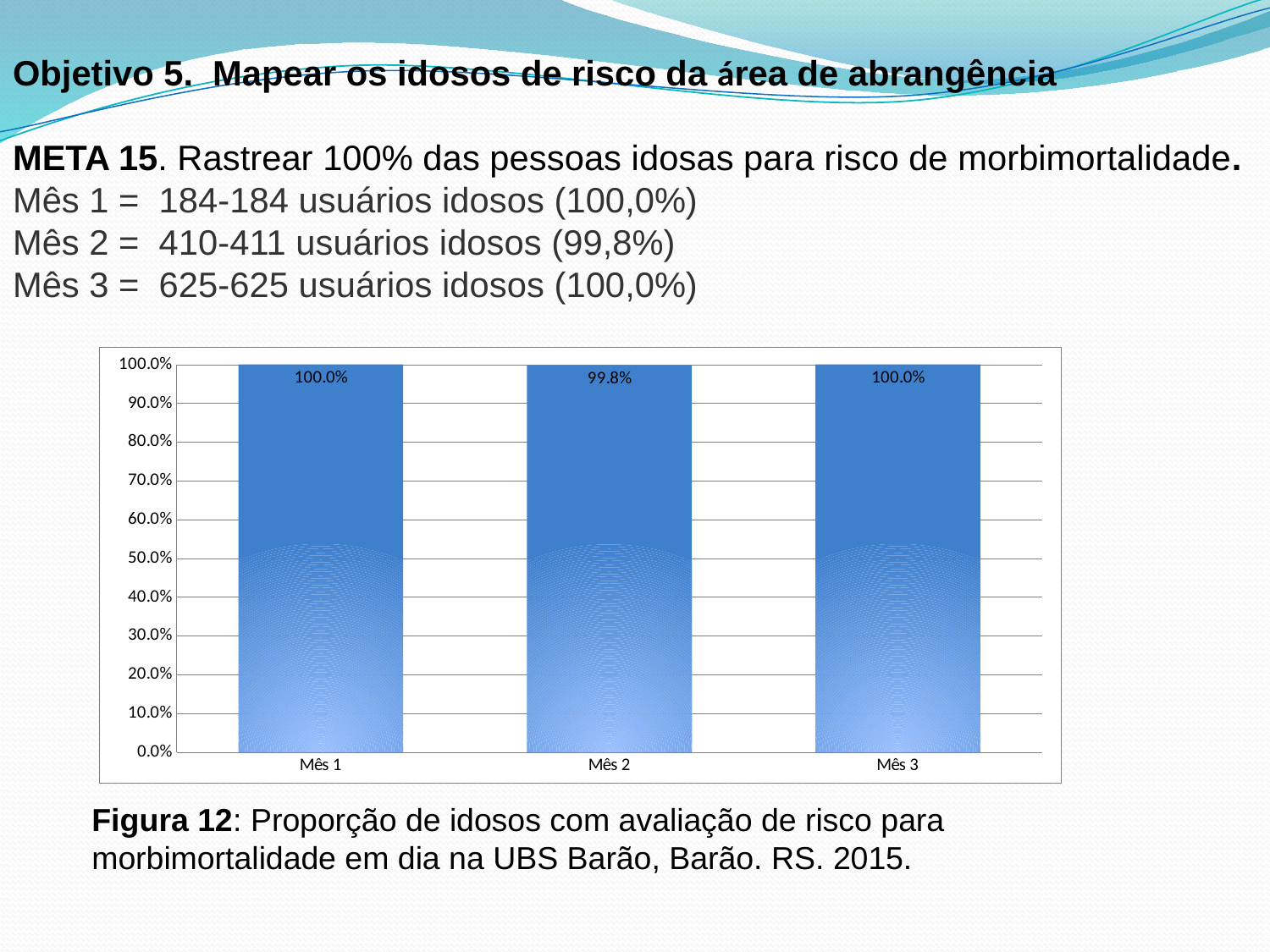

Objetivo 5.  Mapear os idosos de risco da área de abrangência

META 15. Rastrear 100% das pessoas idosas para risco de morbimortalidade.
Mês 1 =  184-184 usuários idosos (100,0%)
Mês 2 =  410-411 usuários idosos (99,8%)
Mês 3 =  625-625 usuários idosos (100,0%)

### Chart

| Category | Proporção de idosos com avaliação de risco para morbimortalidade em dia |
|---|---|
| Mês 1 | 1.0 |
| Mês 2 | 0.9975669099756653 |
| Mês 3 | 1.0 |
Figura 12: Proporção de idosos com avaliação de risco para morbimortalidade em dia na UBS Barão, Barão. RS. 2015.